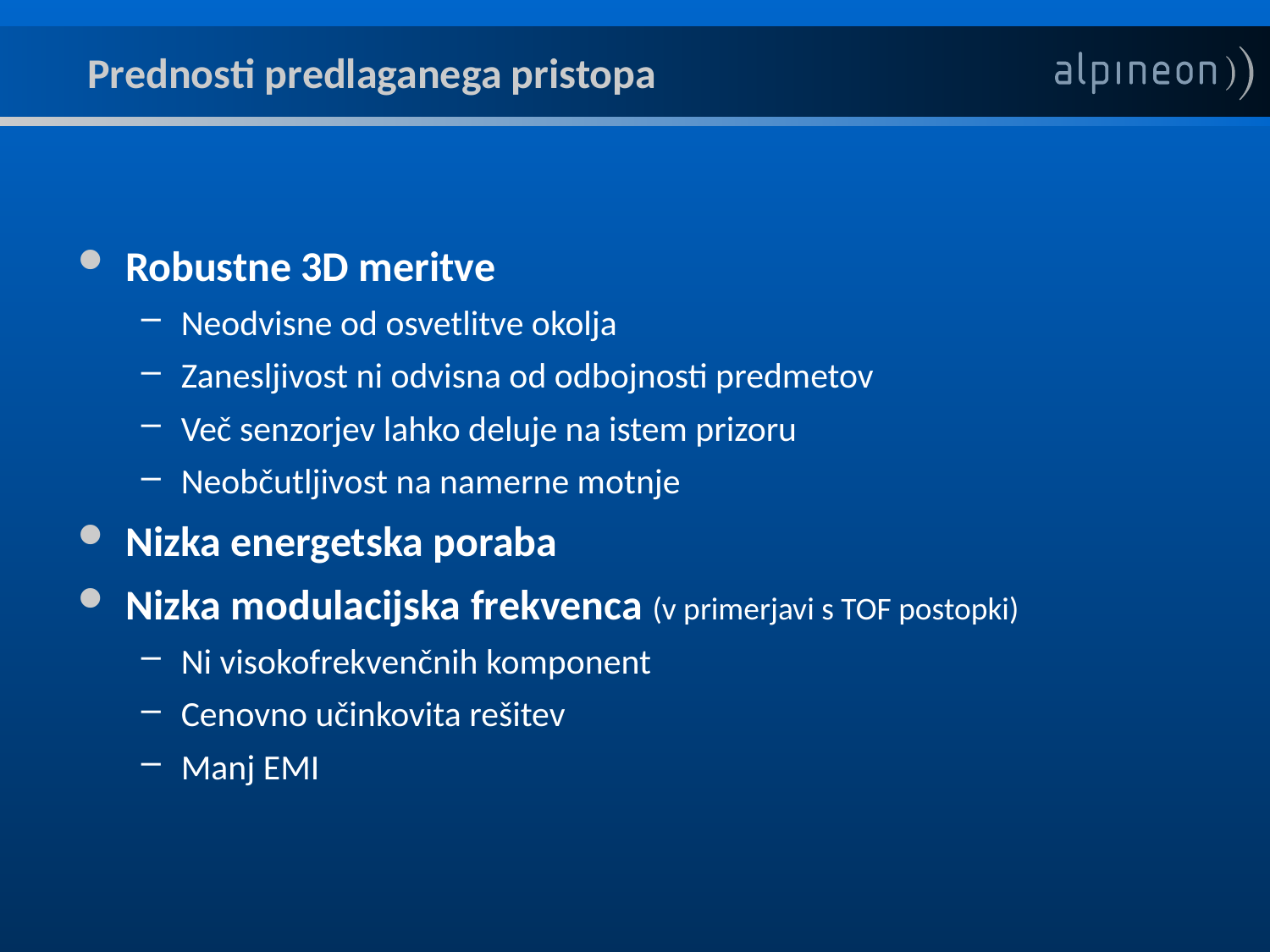

# Prednosti predlaganega pristopa
Robustne 3D meritve
Neodvisne od osvetlitve okolja
Zanesljivost ni odvisna od odbojnosti predmetov
Več senzorjev lahko deluje na istem prizoru
Neobčutljivost na namerne motnje
Nizka energetska poraba
Nizka modulacijska frekvenca (v primerjavi s TOF postopki)
Ni visokofrekvenčnih komponent
Cenovno učinkovita rešitev
Manj EMI